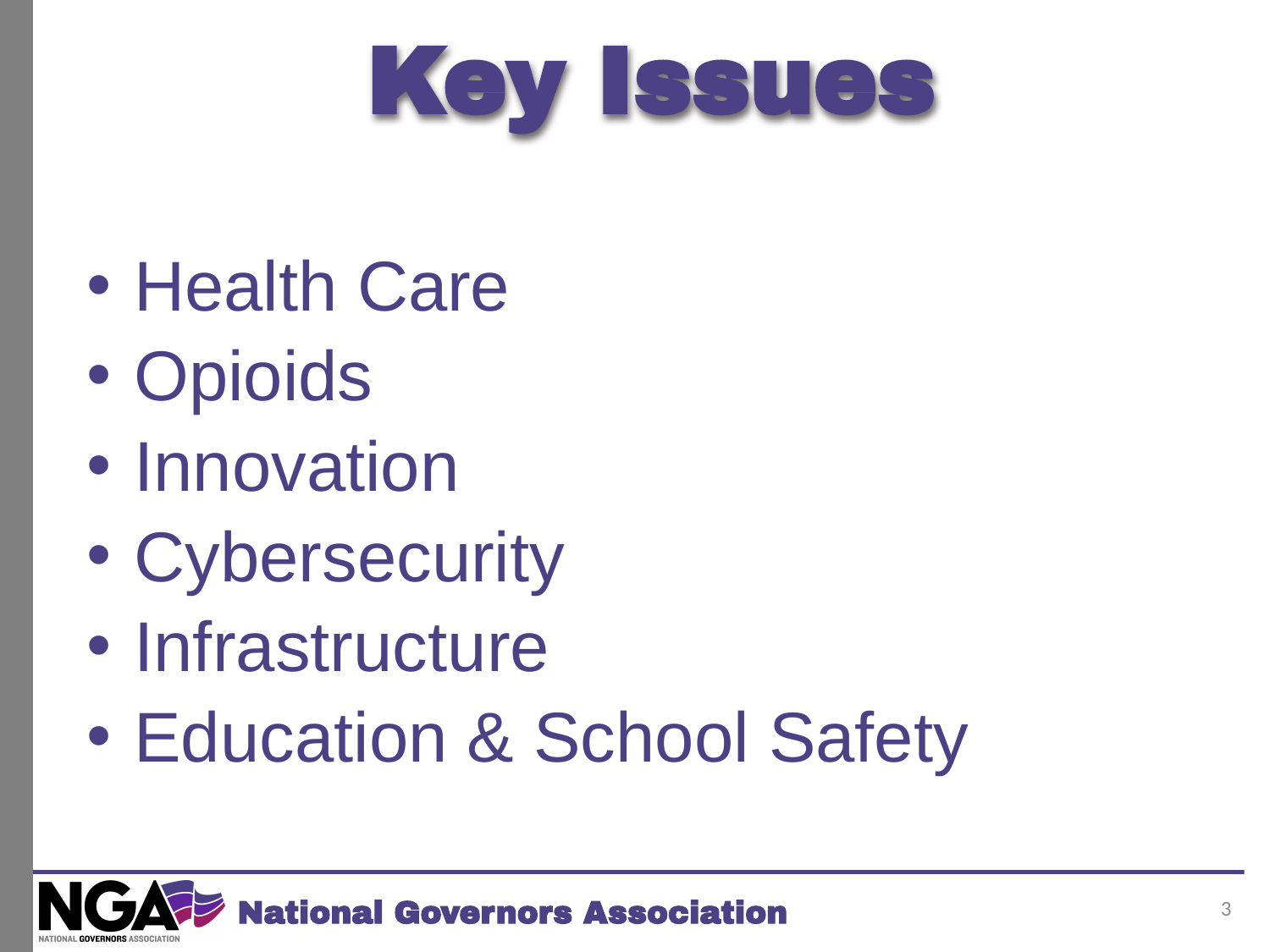

Key Issues

Health Care
Opioids
Innovation
Cybersecurity
Infrastructure
Education & School Safety

3